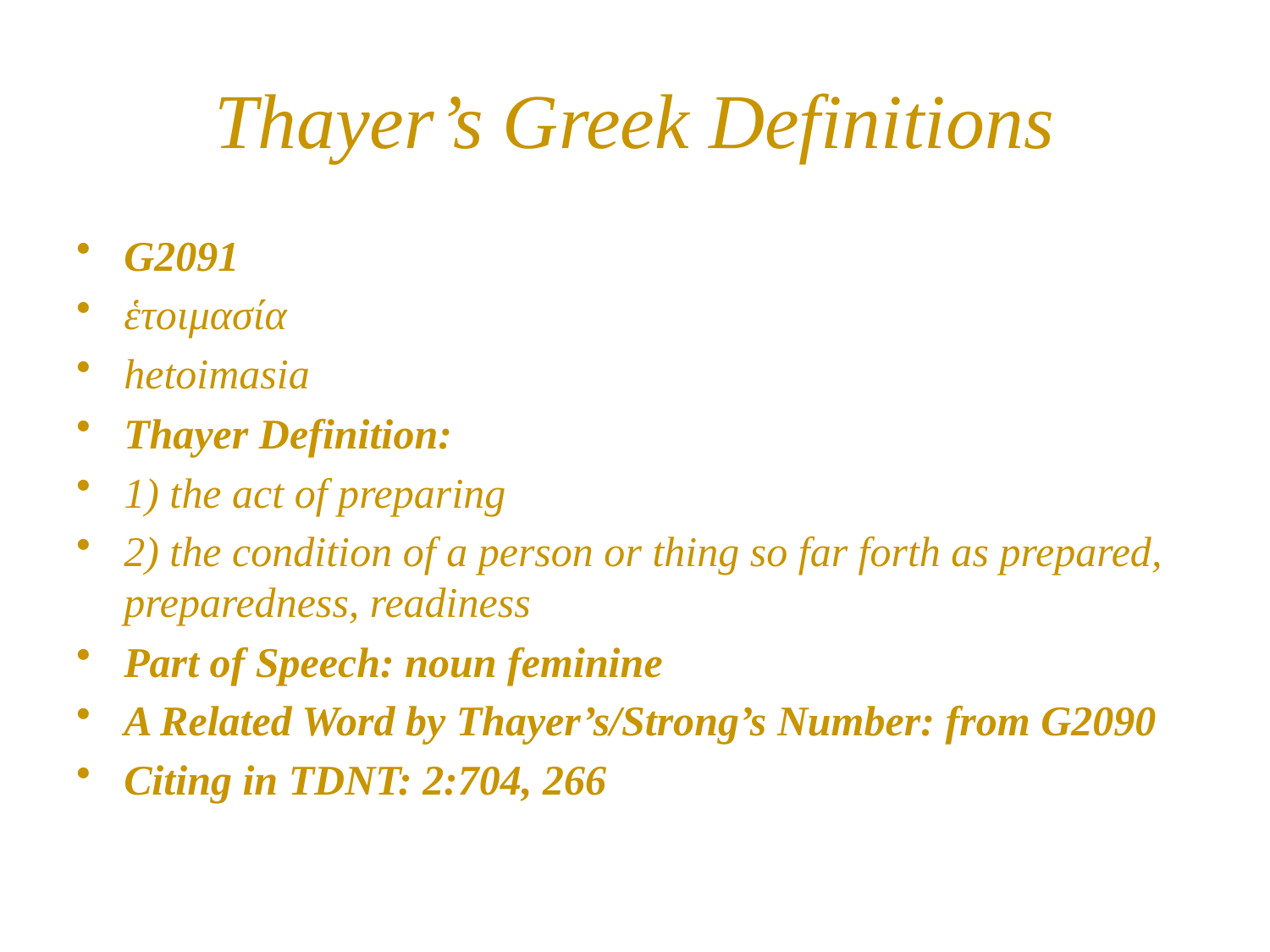

# Thayer’s Greek Definitions
G2091
ἑτοιμασία
hetoimasia
Thayer Definition:
1) the act of preparing
2) the condition of a person or thing so far forth as prepared, preparedness, readiness
Part of Speech: noun feminine
A Related Word by Thayer’s/Strong’s Number: from G2090
Citing in TDNT: 2:704, 266